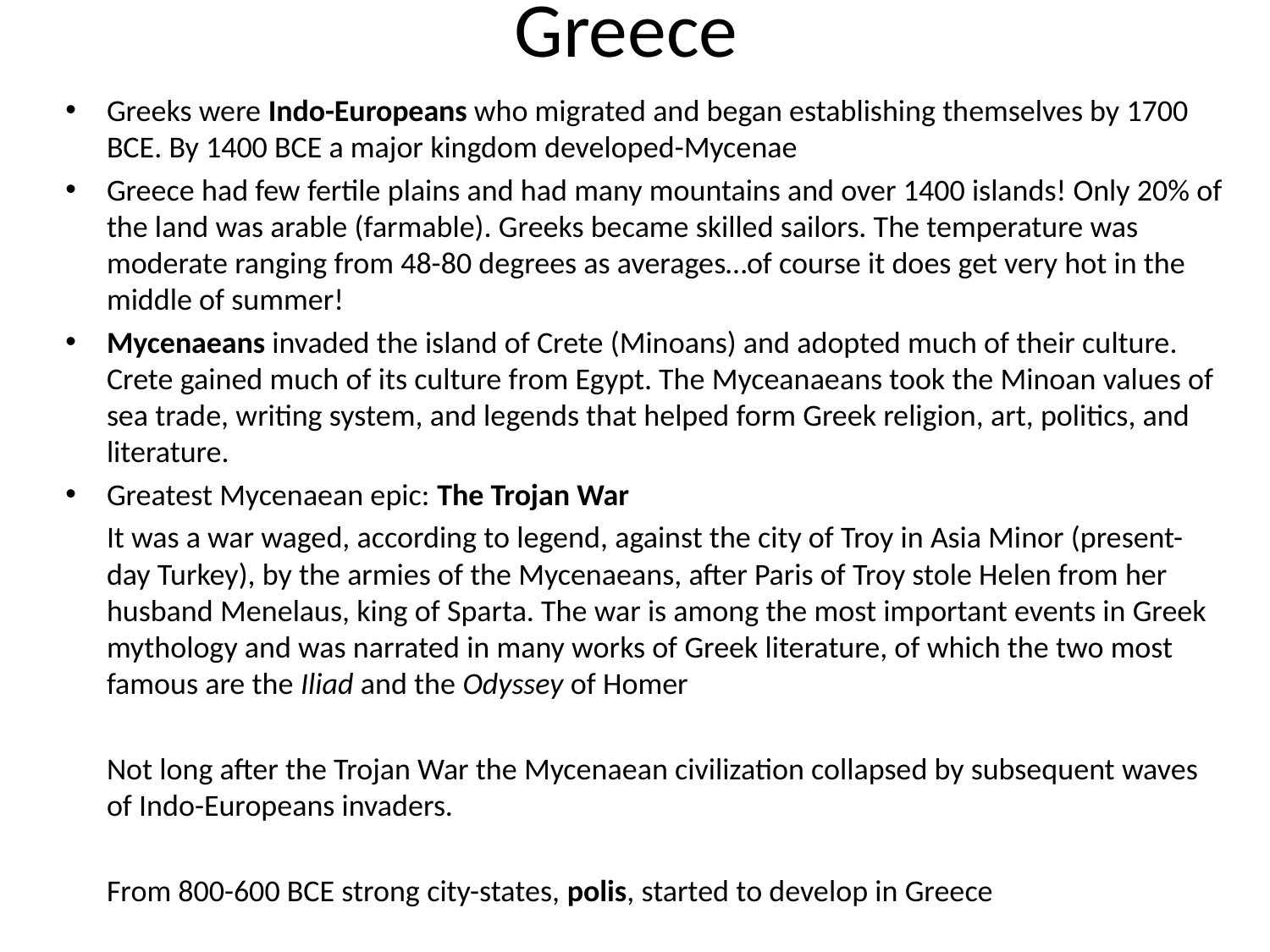

# Greece
Greeks were Indo-Europeans who migrated and began establishing themselves by 1700 BCE. By 1400 BCE a major kingdom developed-Mycenae
Greece had few fertile plains and had many mountains and over 1400 islands! Only 20% of the land was arable (farmable). Greeks became skilled sailors. The temperature was moderate ranging from 48-80 degrees as averages…of course it does get very hot in the middle of summer!
Mycenaeans invaded the island of Crete (Minoans) and adopted much of their culture. Crete gained much of its culture from Egypt. The Myceanaeans took the Minoan values of sea trade, writing system, and legends that helped form Greek religion, art, politics, and literature.
Greatest Mycenaean epic: The Trojan War
	It was a war waged, according to legend, against the city of Troy in Asia Minor (present-day Turkey), by the armies of the Mycenaeans, after Paris of Troy stole Helen from her husband Menelaus, king of Sparta. The war is among the most important events in Greek mythology and was narrated in many works of Greek literature, of which the two most famous are the Iliad and the Odyssey of Homer

	Not long after the Trojan War the Mycenaean civilization collapsed by subsequent waves of Indo-Europeans invaders.

	From 800-600 BCE strong city-states, polis, started to develop in Greece